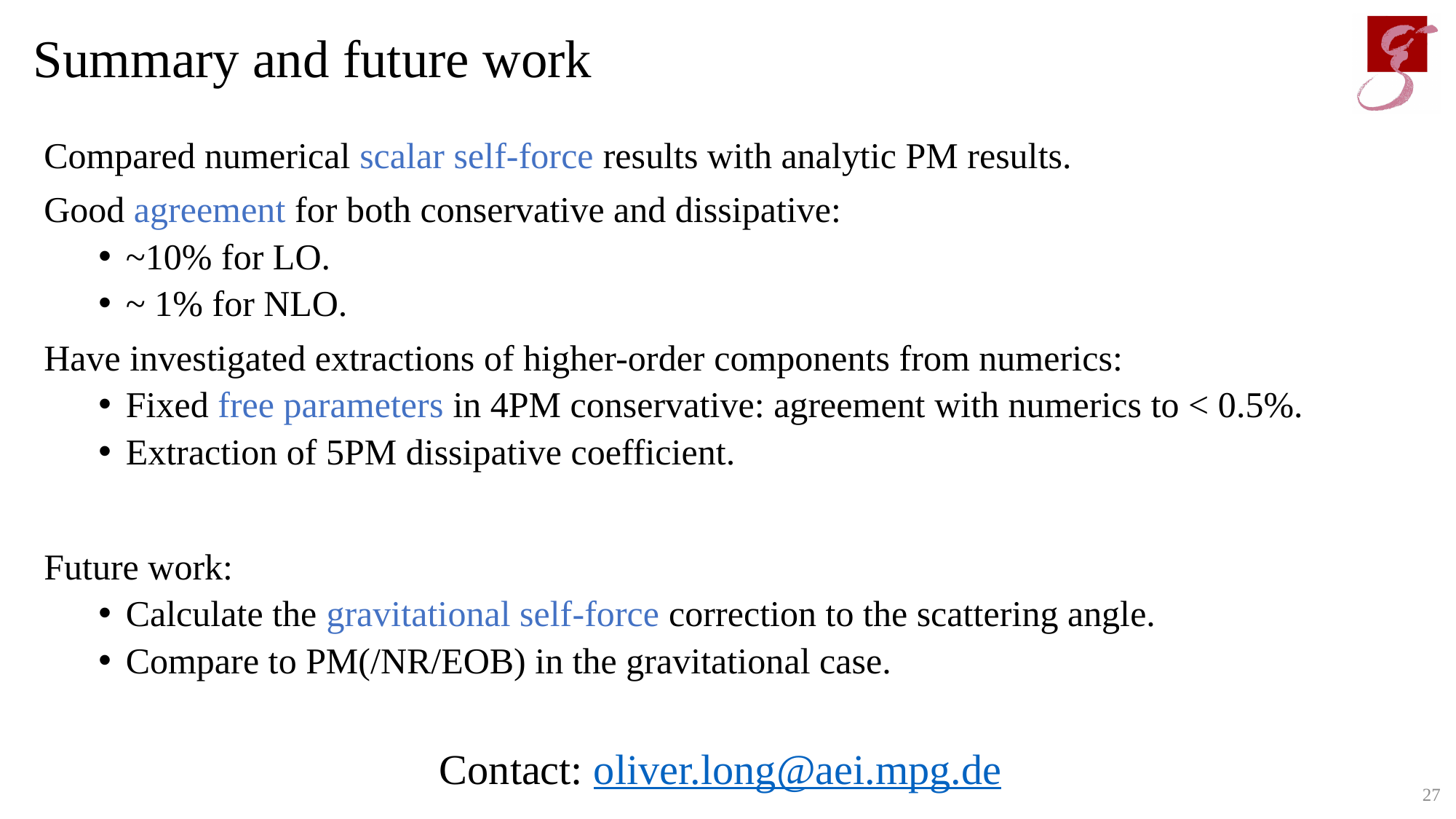

# Summary and future work
Compared numerical scalar self-force results with analytic PM results.
Good agreement for both conservative and dissipative:
~10% for LO.
~ 1% for NLO.
Have investigated extractions of higher-order components from numerics:
Fixed free parameters in 4PM conservative: agreement with numerics to < 0.5%.
Extraction of 5PM dissipative coefficient.

Future work:
Calculate the gravitational self-force correction to the scattering angle.
Compare to PM(/NR/EOB) in the gravitational case.

Contact: oliver.long@aei.mpg.de

27